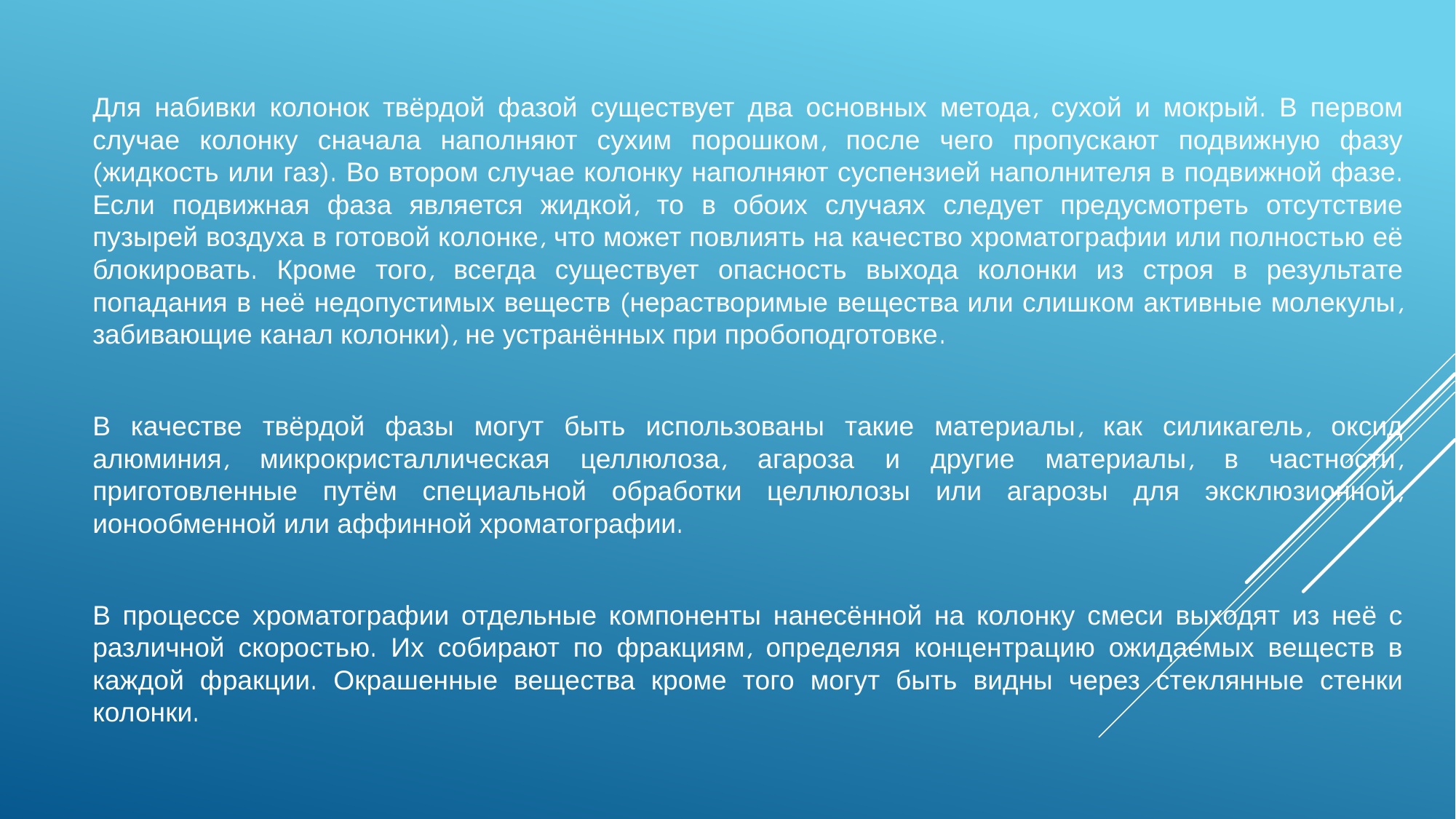

Для набивки колонок твёрдой фазой существует два основных метода, сухой и мокрый. В первом случае колонку сначала наполняют сухим порошком, после чего пропускают подвижную фазу (жидкость или газ). Во втором случае колонку наполняют суспензией наполнителя в подвижной фазе. Если подвижная фаза является жидкой, то в обоих случаях следует предусмотреть отсутствие пузырей воздуха в готовой колонке, что может повлиять на качество хроматографии или полностью её блокировать. Кроме того, всегда существует опасность выхода колонки из строя в результате попадания в неё недопустимых веществ (нерастворимые вещества или слишком активные молекулы, забивающие канал колонки), не устранённых при пробоподготовке.

В качестве твёрдой фазы могут быть использованы такие материалы, как силикагель, оксид алюминия, микрокристаллическая целлюлоза, агароза и другие материалы, в частности, приготовленные путём специальной обработки целлюлозы или агарозы для эксклюзионной, ионообменной или аффинной хроматографии.

В процессе хроматографии отдельные компоненты нанесённой на колонку смеси выходят из неё с различной скоростью. Их собирают по фракциям, определяя концентрацию ожидаемых веществ в каждой фракции. Окрашенные вещества кроме того могут быть видны через стеклянные стенки колонки.
#